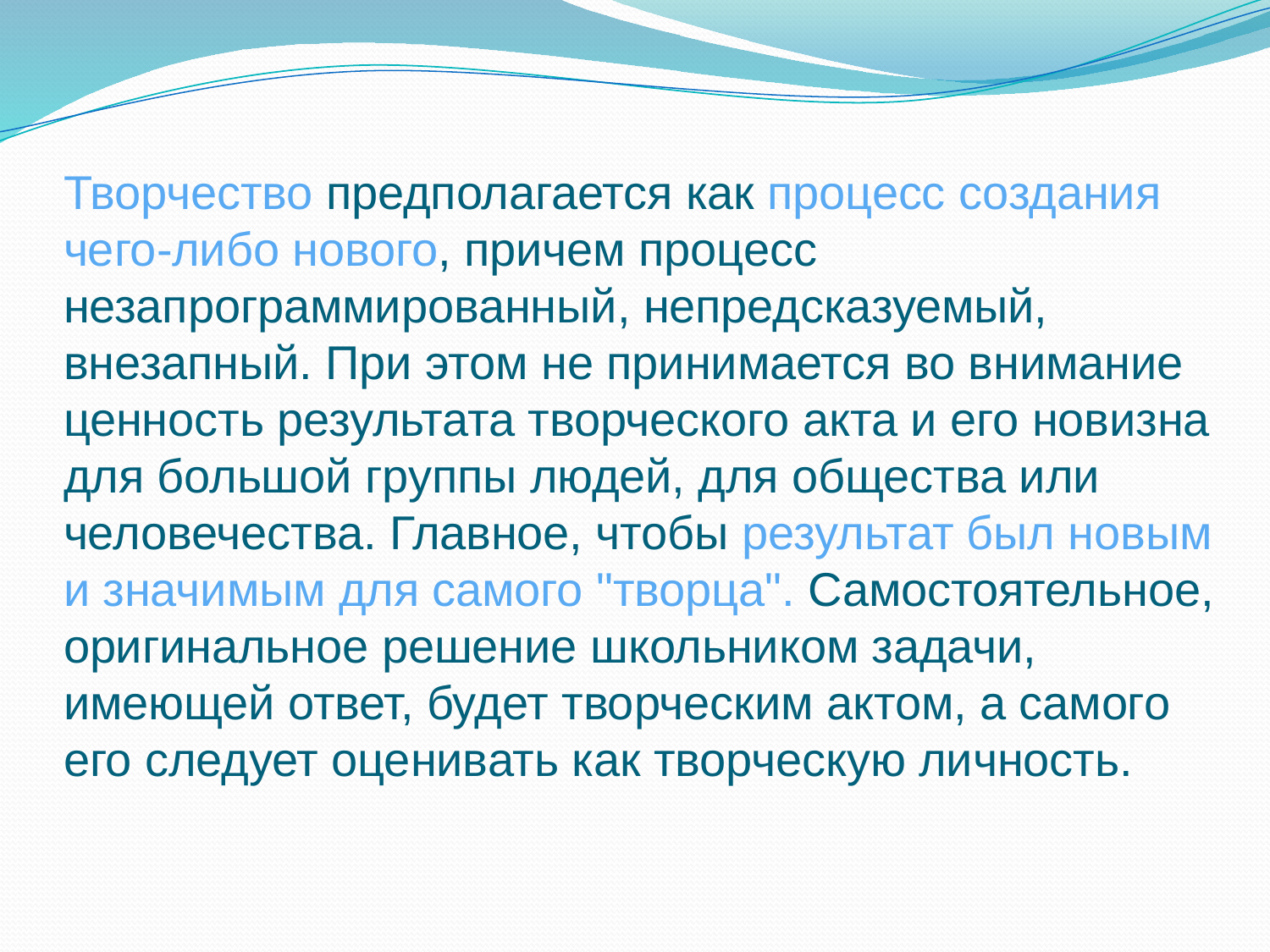

# Творчество предполагается как процесс создания чего-либо нового, причем процесс незапрограммированный, непредсказуемый, внезапный. При этом не принимается во внимание ценность результата творческого акта и его новизна для большой группы людей, для общества или человечества. Главное, чтобы результат был новым и значимым для самого "творца". Самостоятельное, оригинальное решение школьником задачи, имеющей ответ, будет творческим актом, а самого его следует оценивать как творческую личность.